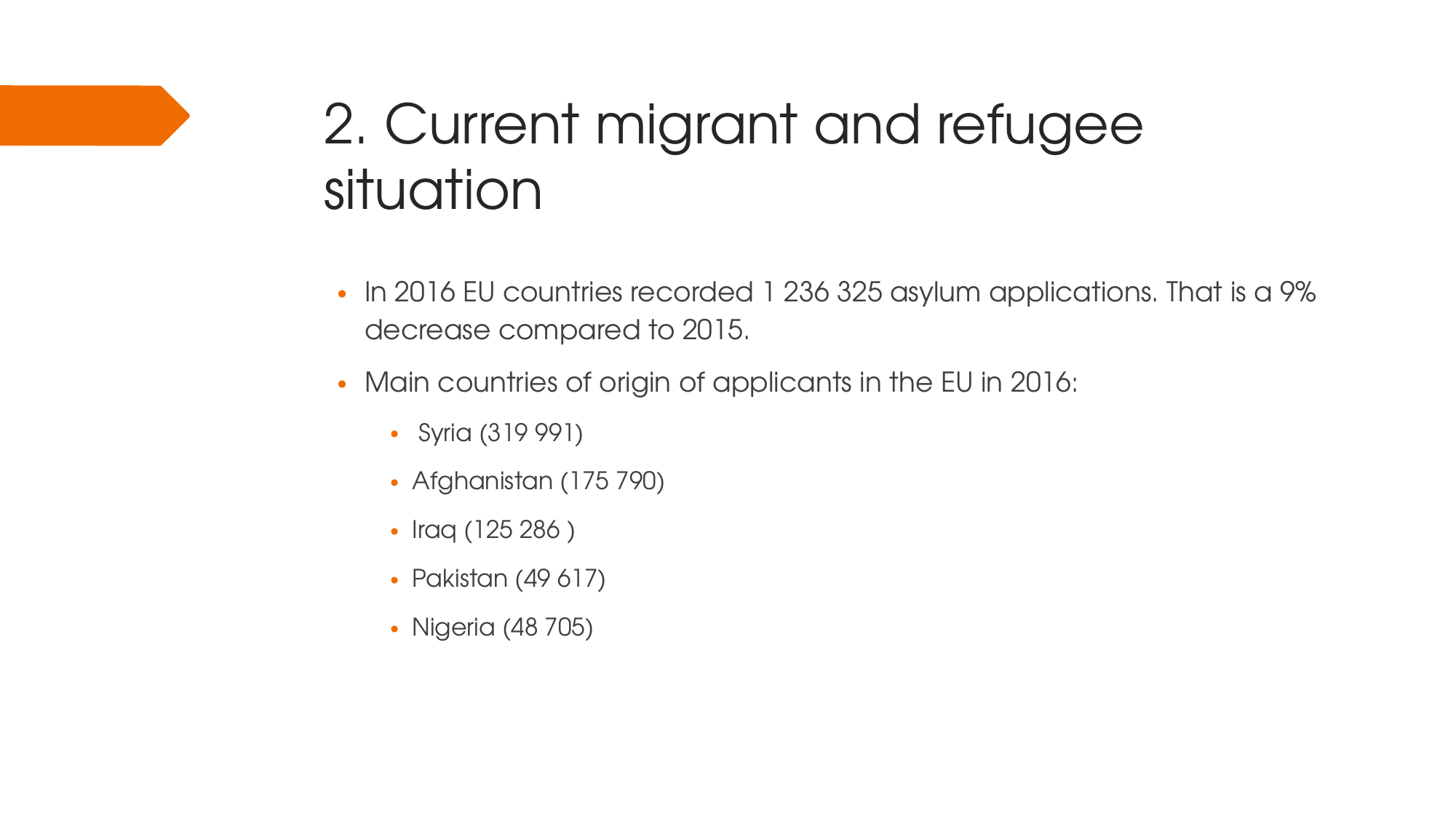

# 2. Current migrant and refugee situation
In 2016 EU countries recorded 1 236 325 asylum applications. That is a 9% decrease compared to 2015.
Main countries of origin of applicants in the EU in 2016:
 Syria (319 991)
Afghanistan (175 790)
Iraq (125 286 )
Pakistan (49 617)
Nigeria (48 705)